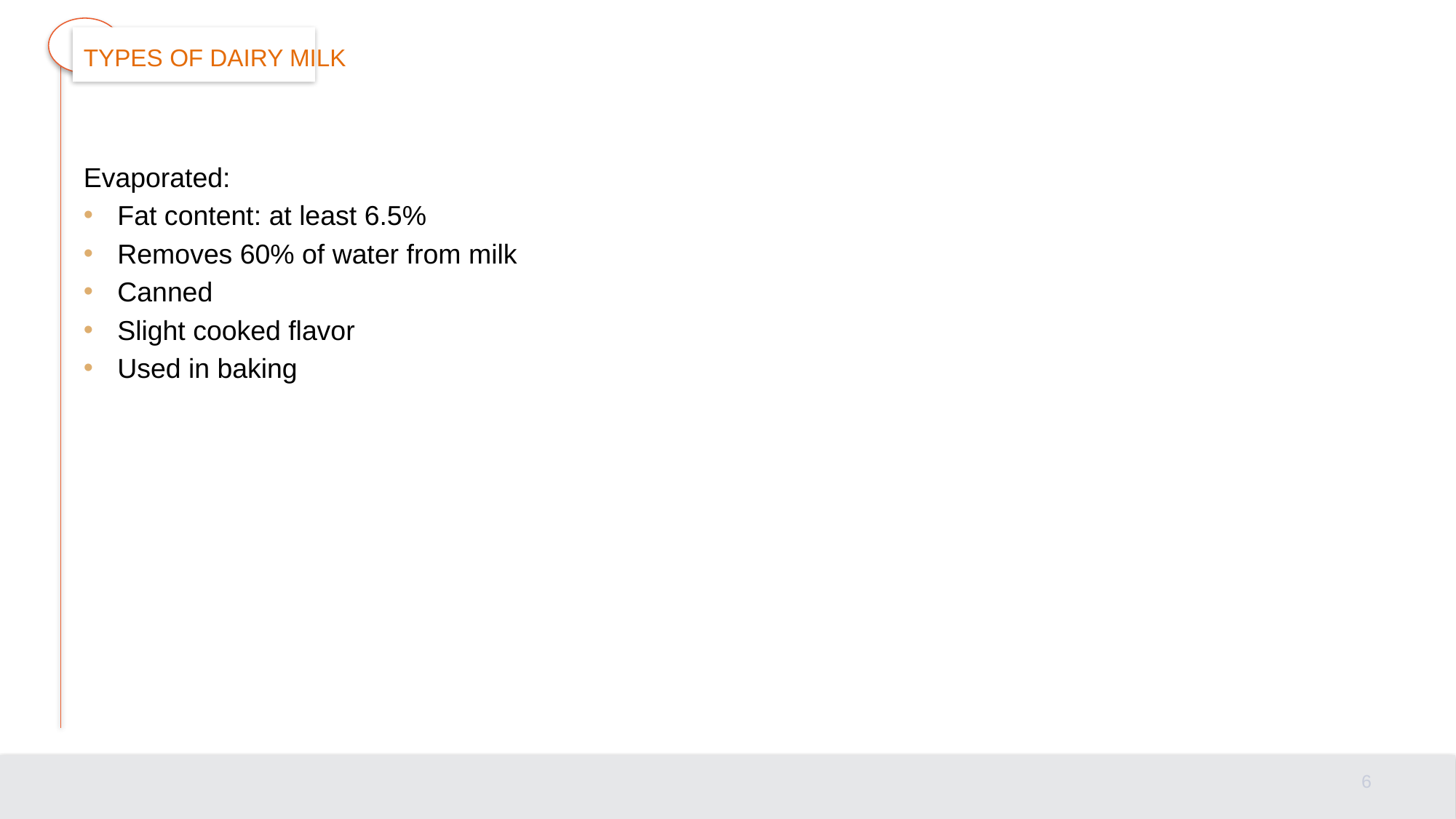

# Types of Dairy Milk
Evaporated:
Fat content: at least 6.5%
Removes 60% of water from milk
Canned
Slight cooked flavor
Used in baking
6